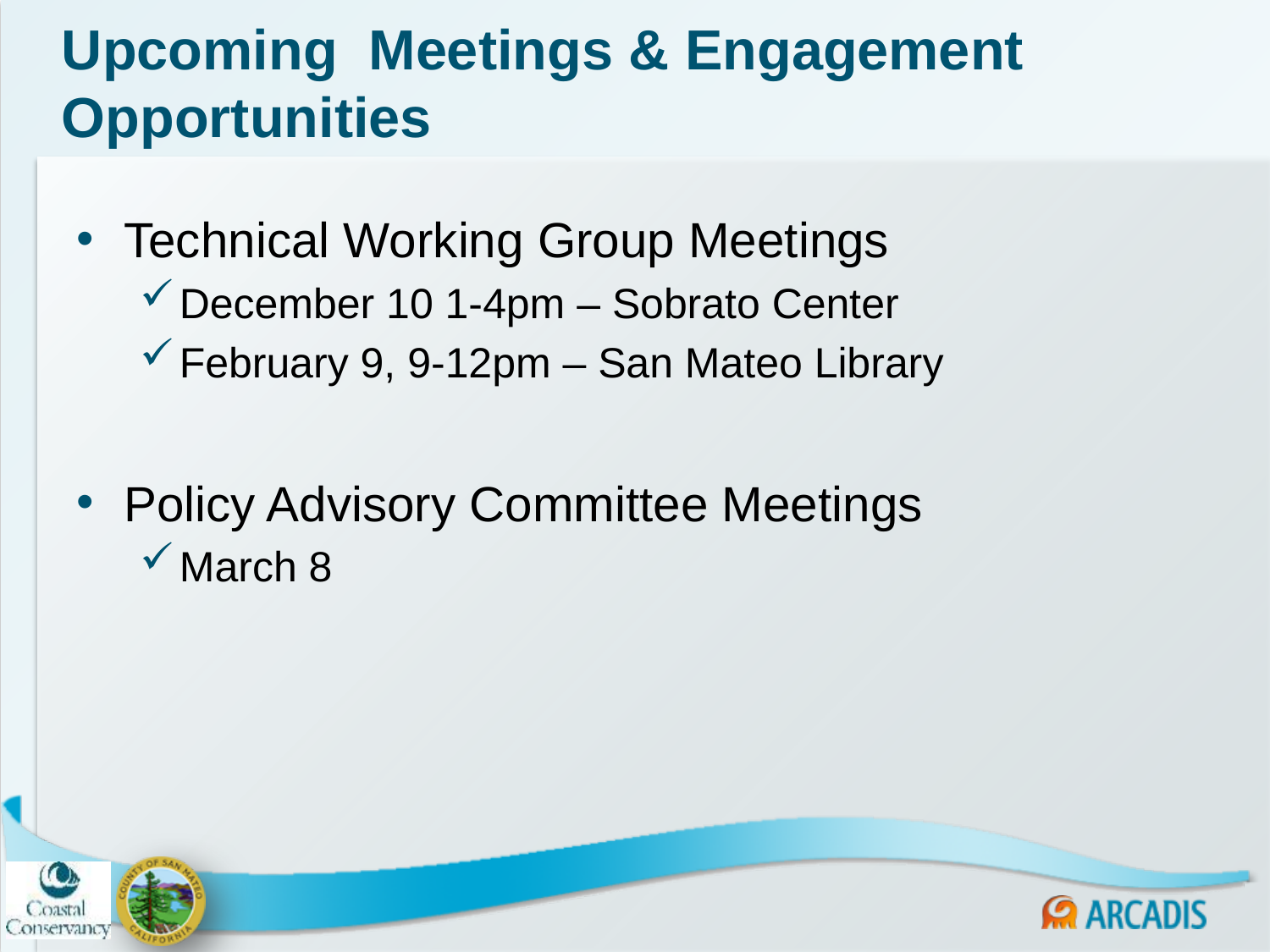

# Upcoming  Meetings & Engagement Opportunities

Technical Working Group Meetings
December 10 1-4pm – Sobrato Center
February 9, 9-12pm – San Mateo Library

Policy Advisory Committee Meetings
March 8